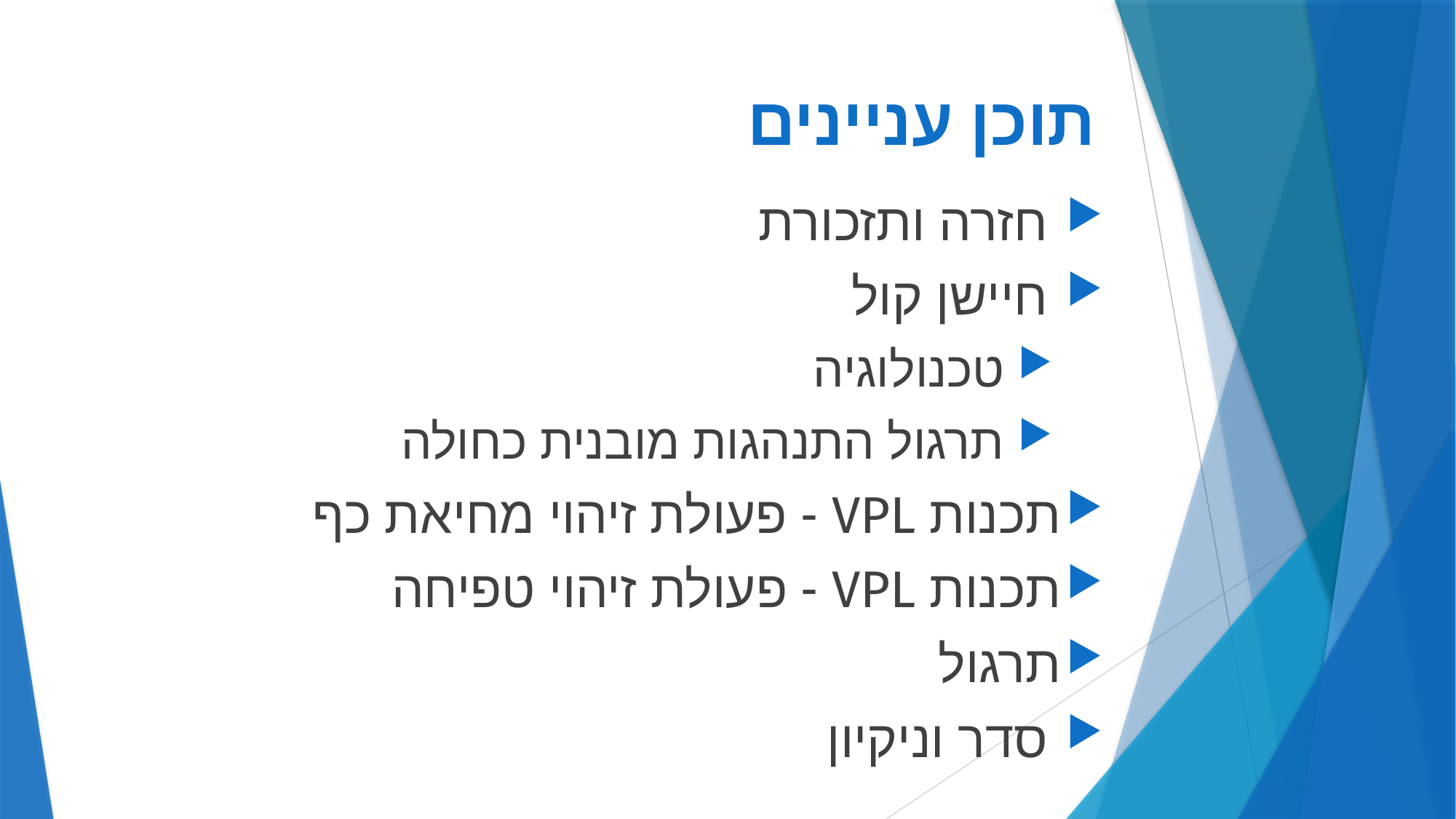

# תוכן עניינים
 חזרה ותזכורת
 חיישן קול
 טכנולוגיה
 תרגול התנהגות מובנית כחולה
תכנות VPL - פעולת זיהוי מחיאת כף
תכנות VPL - פעולת זיהוי טפיחה
תרגול
 סדר וניקיון